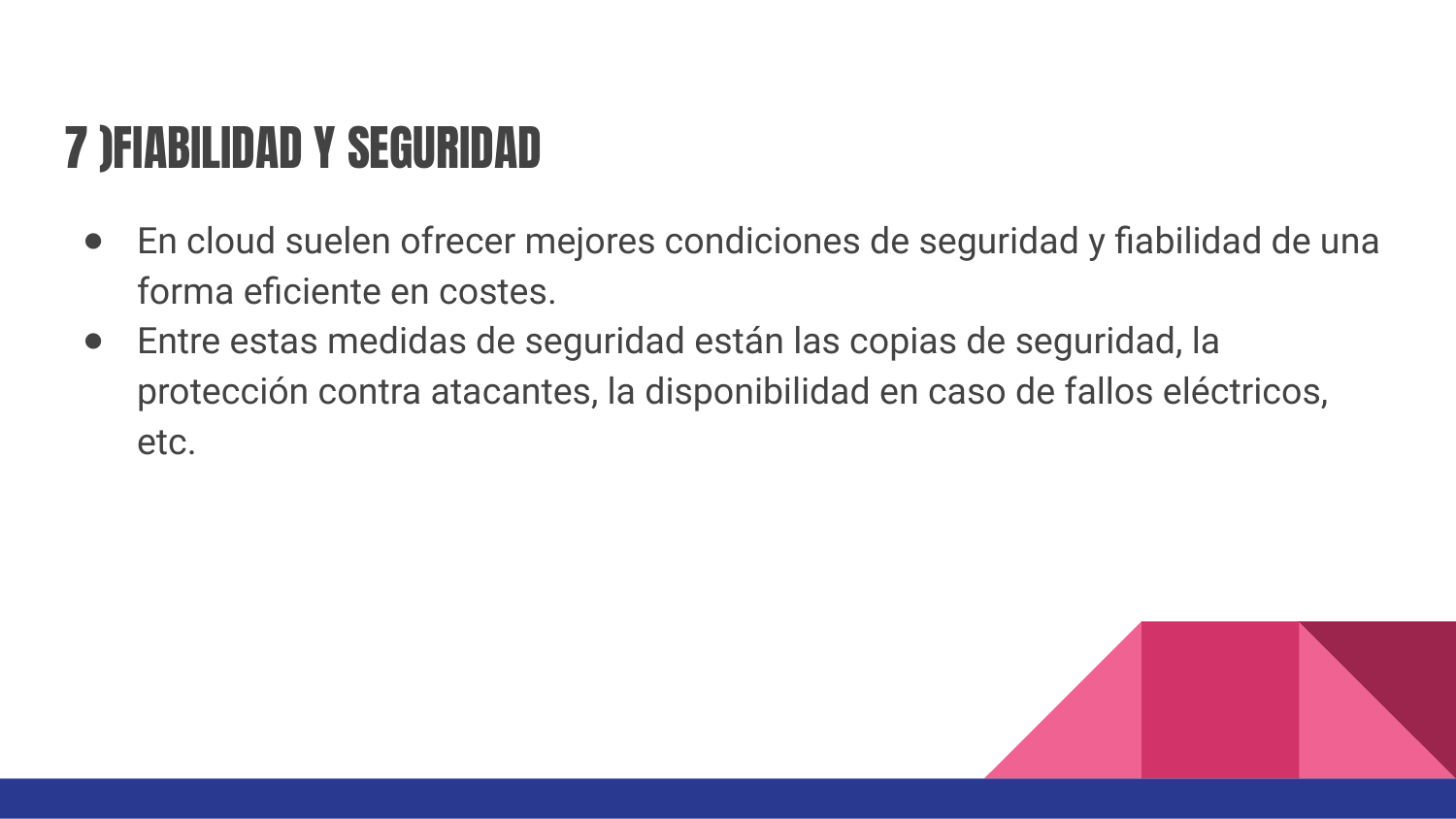

7 )FIABILIDAD Y SEGURIDAD
En cloud suelen ofrecer mejores condiciones de seguridad y fiabilidad de una forma eficiente en costes.
Entre estas medidas de seguridad están las copias de seguridad, la protección contra atacantes, la disponibilidad en caso de fallos eléctricos, etc.